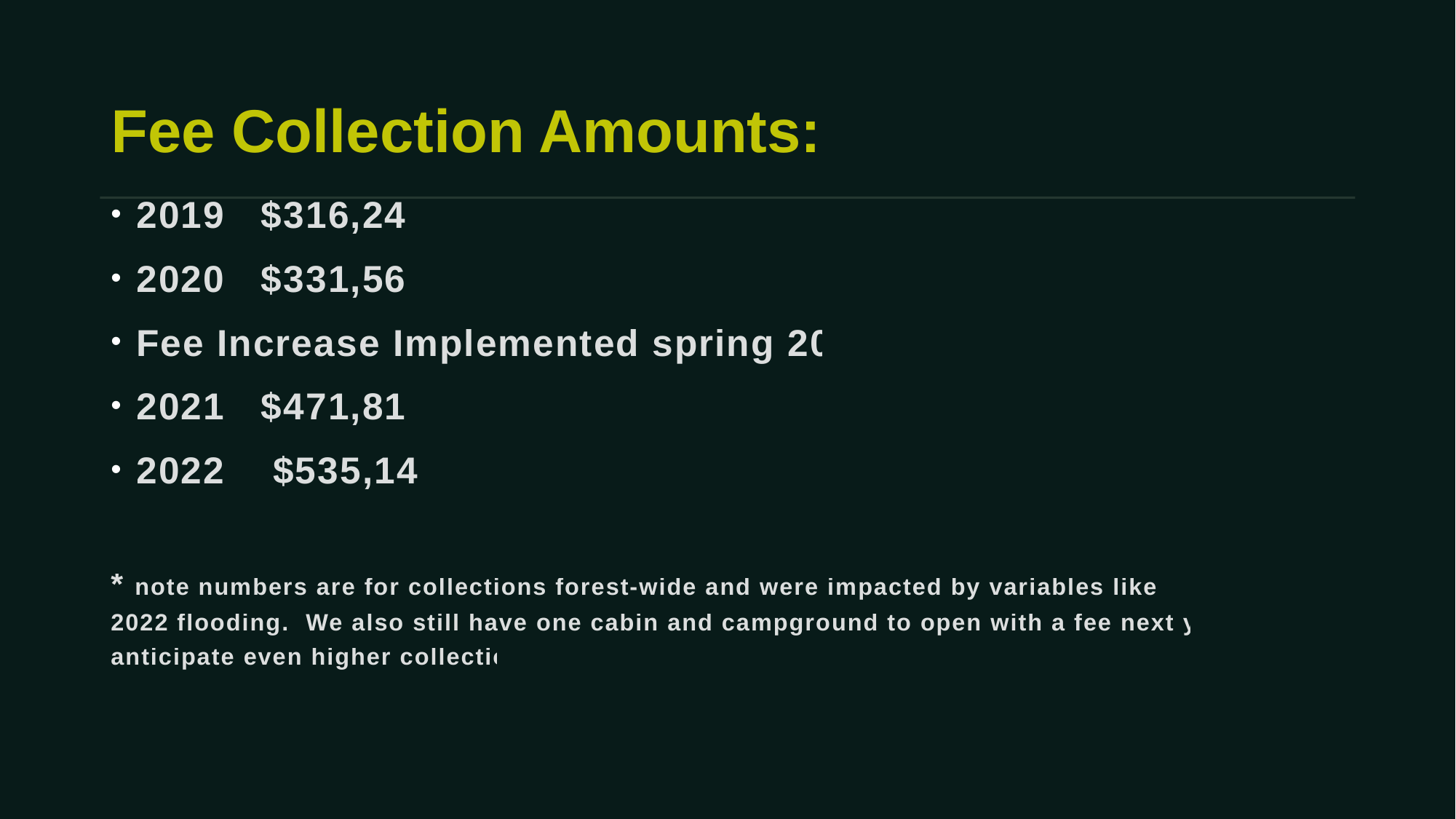

# Fee Collection Amounts:
2019   $316,248
2020   $331,569
Fee Increase Implemented spring 2021
2021   $471,819
2022    $535,143

* note numbers are for collections forest-wide and were impacted by variables like covid and 2022 flooding.  We also still have one cabin and campground to open with a fee next year, so we anticipate even higher collections.